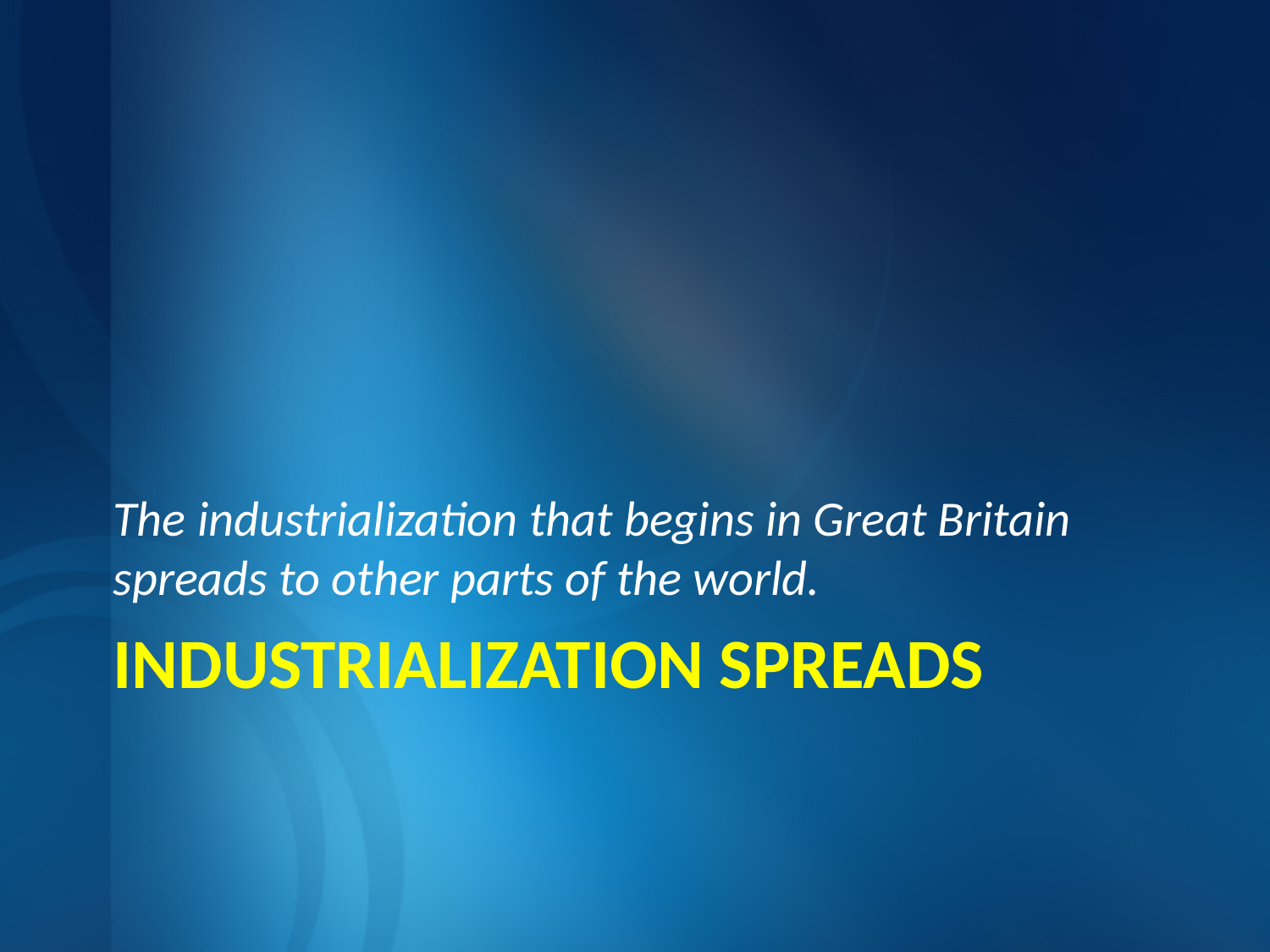

The industrialization that begins in Great Britain spreads to other parts of the world.
# Industrialization Spreads